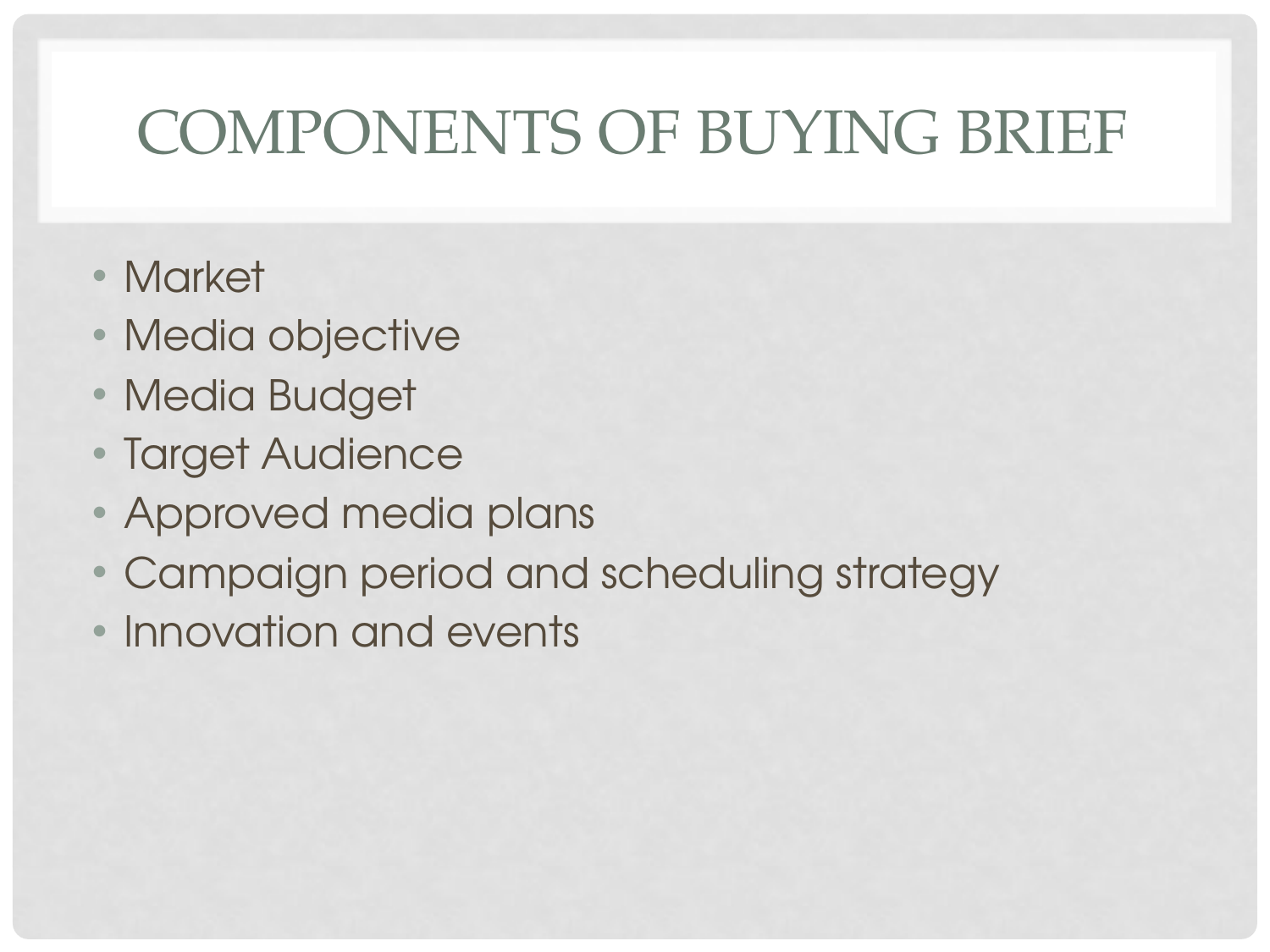

# Components of buying brief
Market
Media objective
Media Budget
Target Audience
Approved media plans
Campaign period and scheduling strategy
Innovation and events